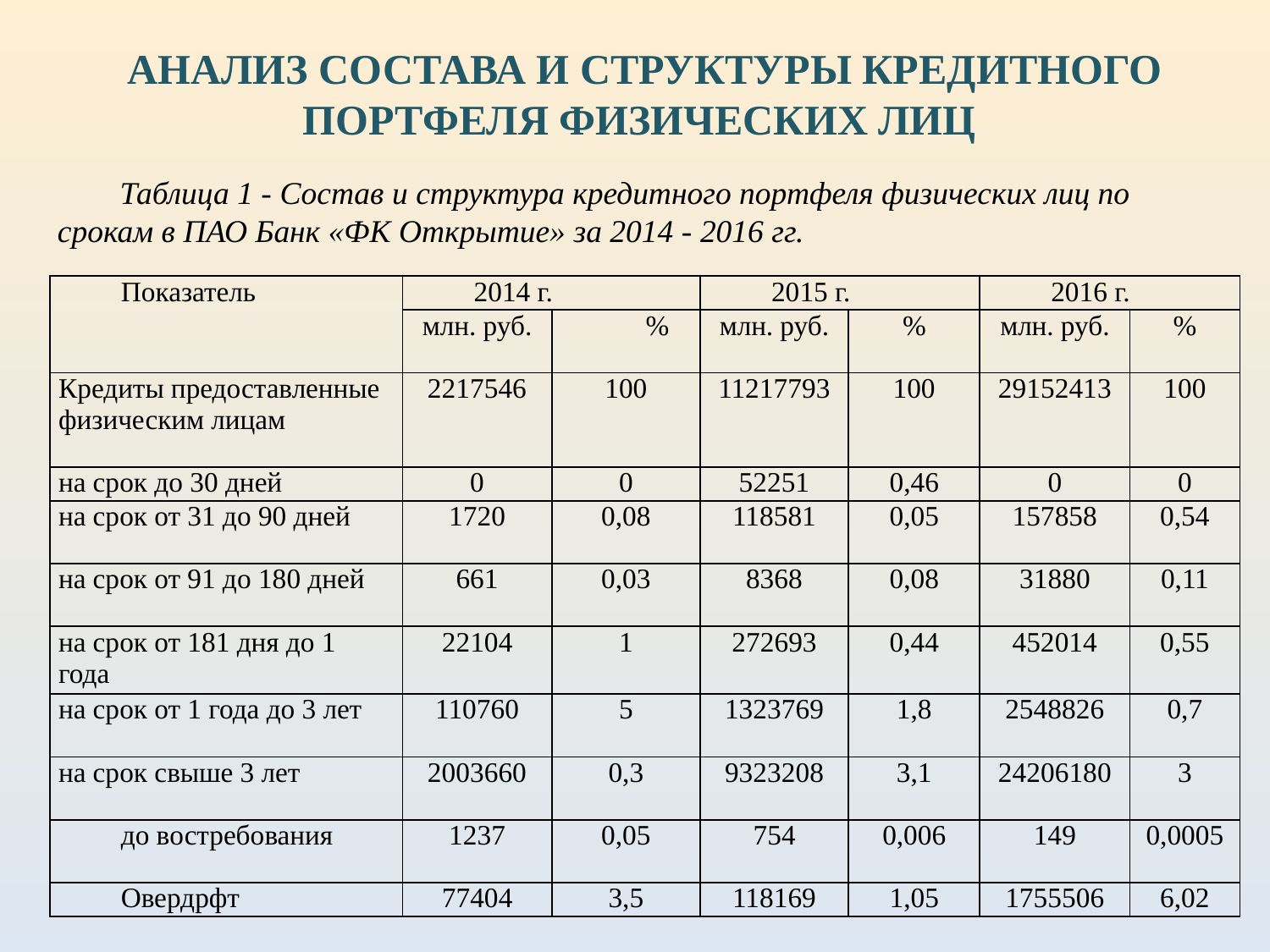

АНАЛИЗ СОСТАВА И СТРУКТУРЫ КРЕДИТНОГО ПОРТФЕЛЯ ФИЗИЧЕСКИХ ЛИЦ
Таблица 1 - Состав и структура кредитного портфеля физических лиц по срокам в ПАО Банк «ФК Открытие» за 2014 - 2016 гг.
| Показатель | 2014 г. |  | 2015 г. |  | 2016 г. |  |
| --- | --- | --- | --- | --- | --- | --- |
|  | млн. руб. | % | млн. руб. | % | млн. руб. | % |
| Кредиты предоставленные физическим лицам | 2217546 | 100 | 11217793 | 100 | 29152413 | 100 |
| на срок до 30 дней | 0 | 0 | 52251 | 0,46 | 0 | 0 |
| на срок от 31 до 90 дней | 1720 | 0,08 | 118581 | 0,05 | 157858 | 0,54 |
| на срок от 91 до 180 дней | 661 | 0,03 | 8368 | 0,08 | 31880 | 0,11 |
| на срок от 181 дня до 1 года | 22104 | 1 | 272693 | 0,44 | 452014 | 0,55 |
| на срок от 1 года до 3 лет | 110760 | 5 | 1323769 | 1,8 | 2548826 | 0,7 |
| на срок свыше 3 лет | 2003660 | 0,3 | 9323208 | 3,1 | 24206180 | 3 |
| до востребования | 1237 | 0,05 | 754 | 0,006 | 149 | 0,0005 |
| Овердрфт | 77404 | 3,5 | 118169 | 1,05 | 1755506 | 6,02 |